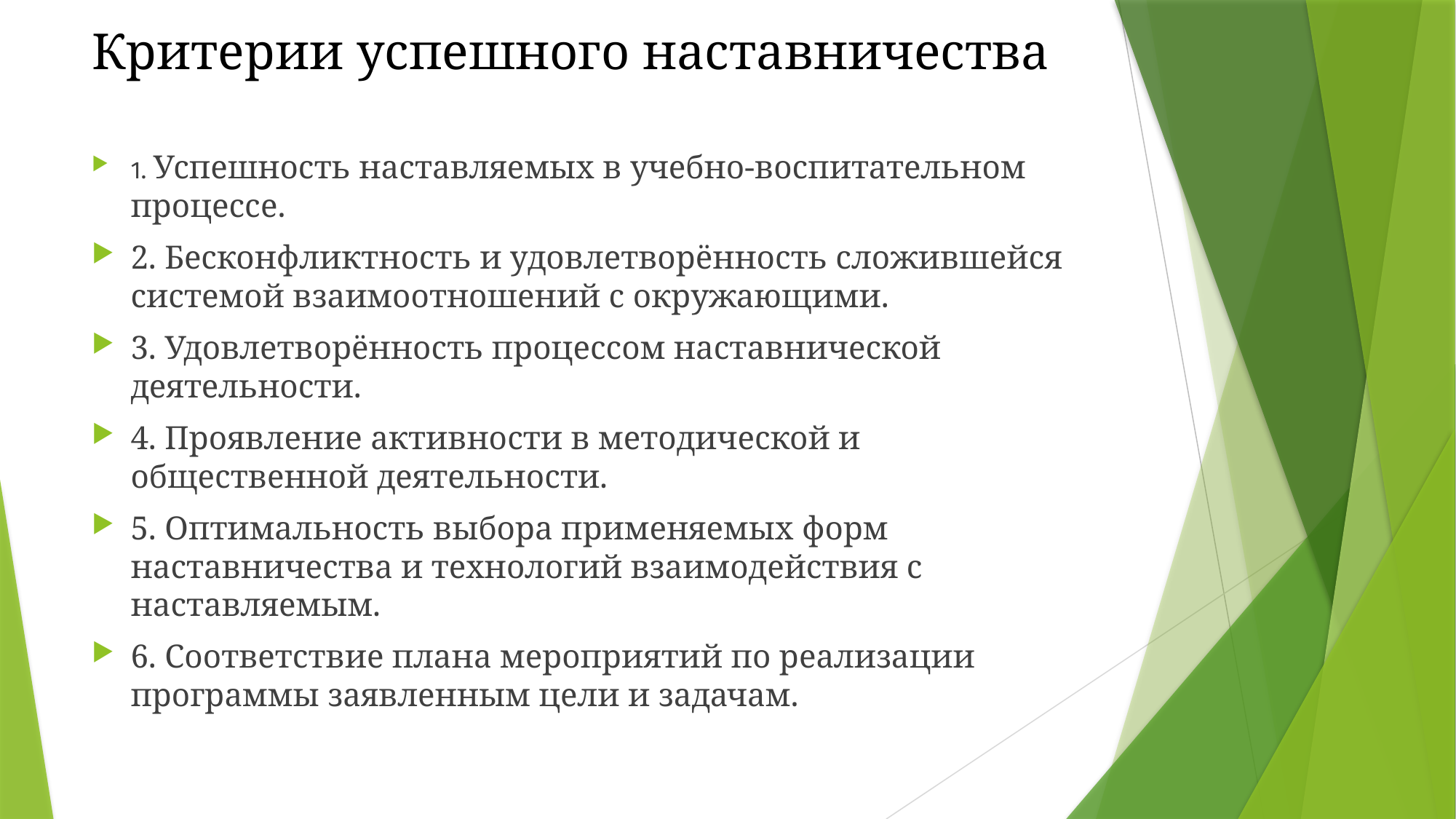

# Критерии успешного наставничества
1. Успешность наставляемых в учебно-воспитательном процессе.
2. Бесконфликтность и удовлетворённость сложившейся системой взаимоотношений с окружающими.
3. Удовлетворённость процессом наставнической деятельности.
4. Проявление активности в методической и общественной деятельности.
5. Оптимальность выбора применяемых форм наставничества и технологий взаимодействия с наставляемым.
6. Соответствие плана мероприятий по реализации программы заявленным цели и задачам.